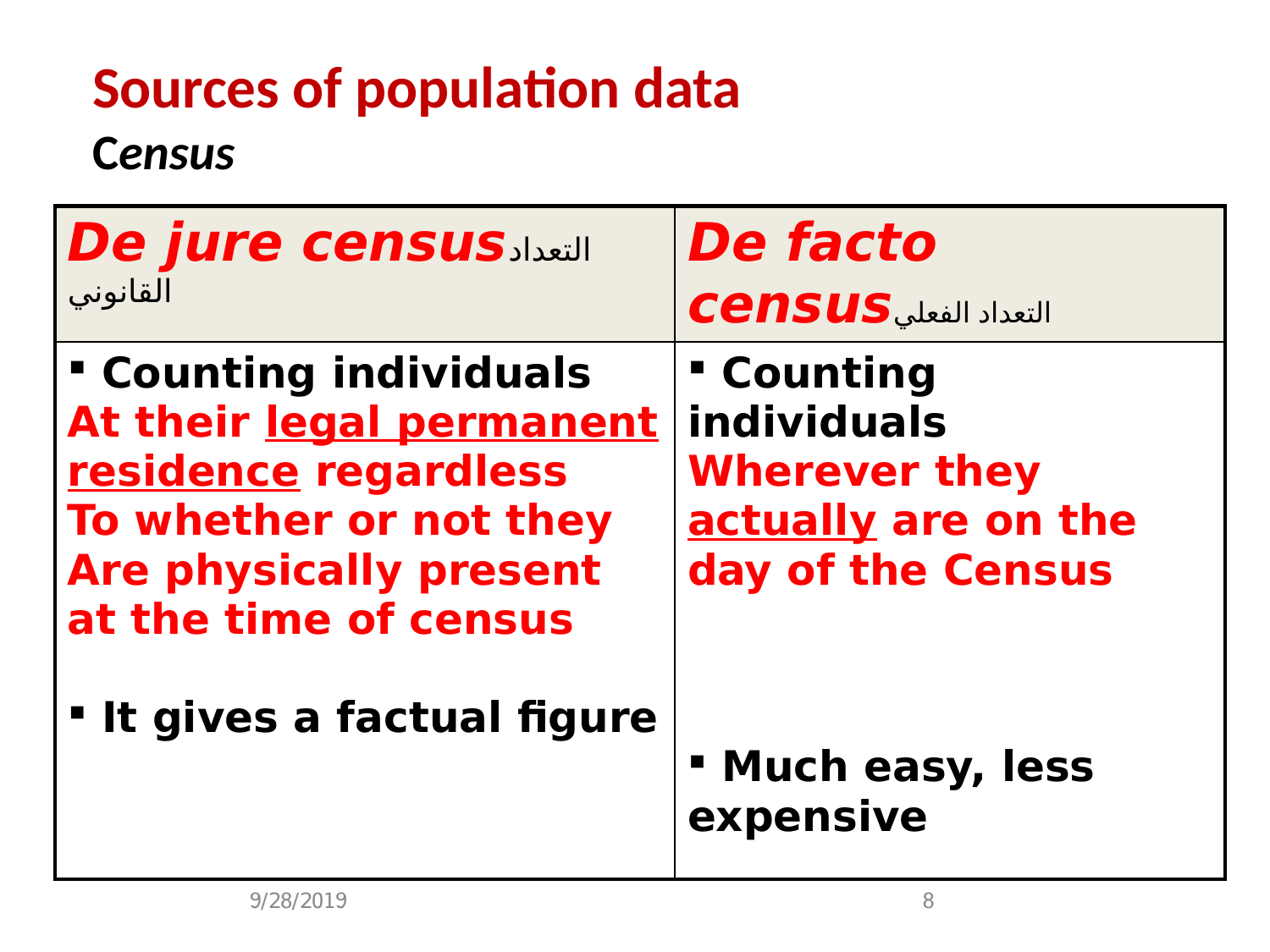

# Sources of population data Census
| De jure censusالتعداد القانوني | De facto censusالتعداد الفعلي |
| --- | --- |
| Counting individuals At their legal permanent residence regardless To whether or not they Are physically present at the time of census It gives a factual figure | Counting individuals Wherever they actually are on the day of the Census Much easy, less expensive |
9/28/2019
8